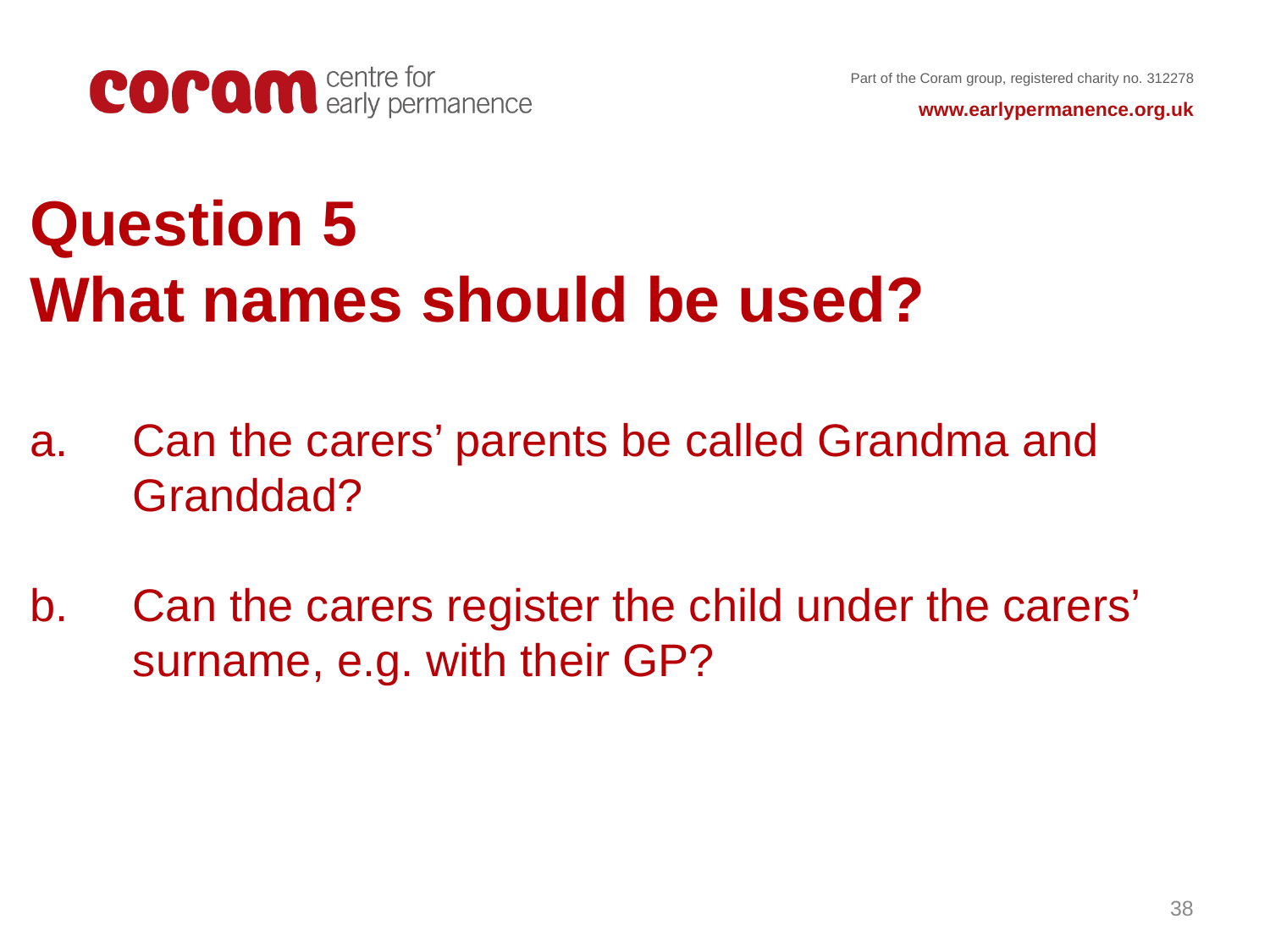

Question 5
What names should be used?

Can the carers’ parents be called Grandma and Granddad?

Can the carers register the child under the carers’ surname, e.g. with their GP?

38